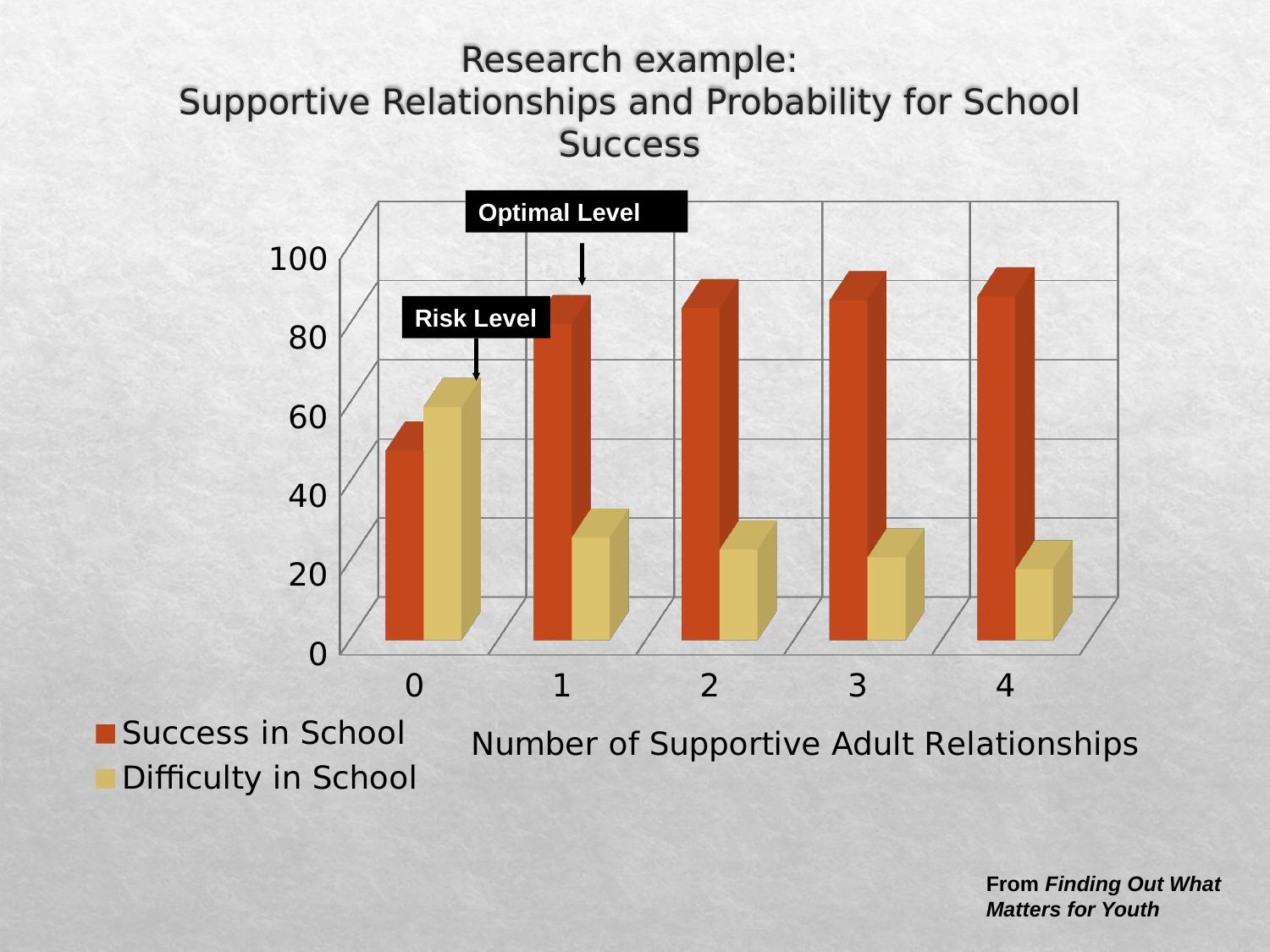

# Research example: Supportive Relationships and Probability for School Success

[unsupported chart]

Optimal Level

Risk Level

From Finding Out What Matters for Youth